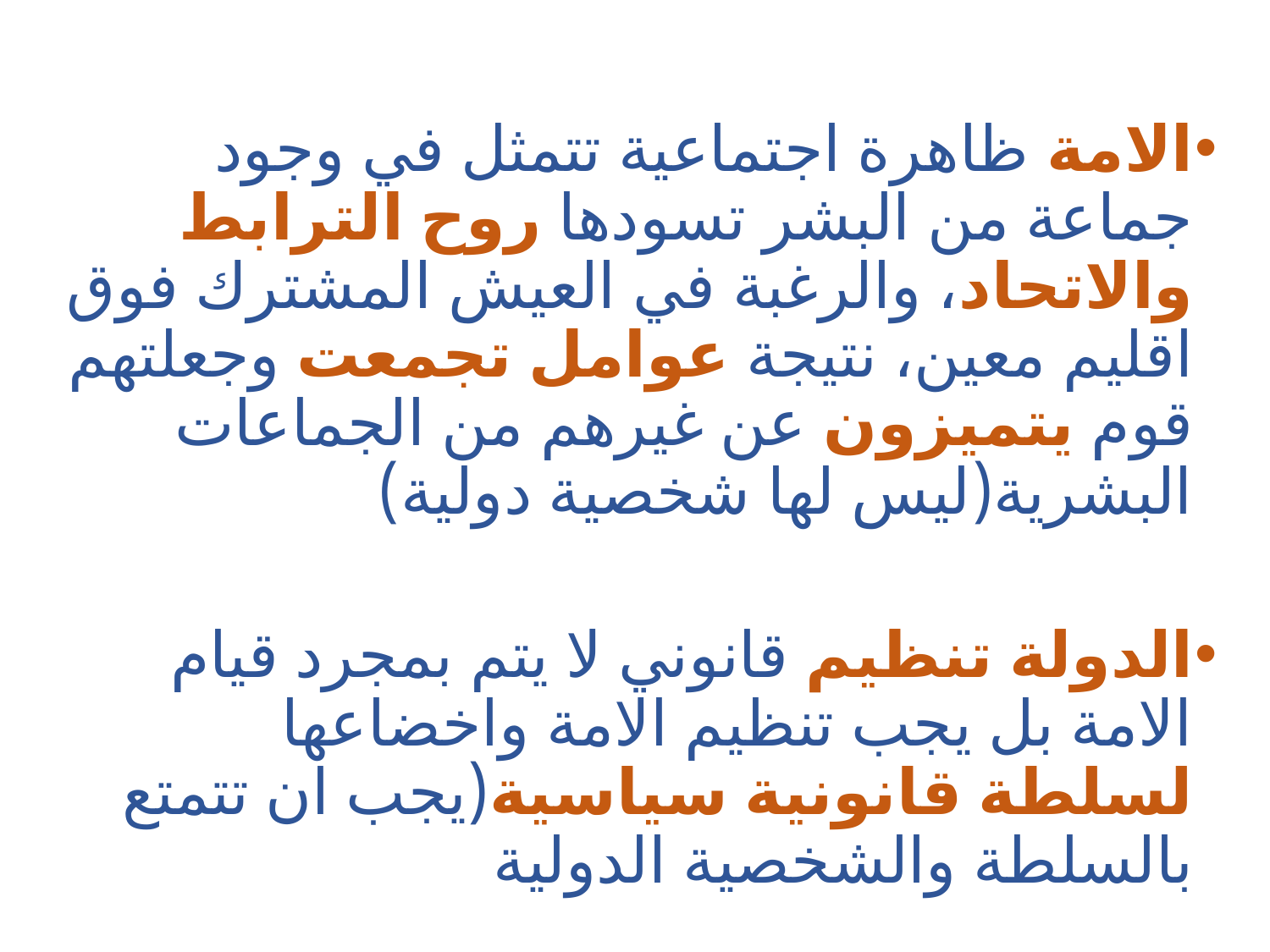

الامة ظاهرة اجتماعية تتمثل في وجود جماعة من البشر تسودها روح الترابط والاتحاد، والرغبة في العيش المشترك فوق اقليم معين، نتيجة عوامل تجمعت وجعلتهم قوم يتميزون عن غيرهم من الجماعات البشرية(ليس لها شخصية دولية)

الدولة تنظيم قانوني لا يتم بمجرد قيام الامة بل يجب تنظيم الامة واخضاعها لسلطة قانونية سياسية(يجب ان تتمتع بالسلطة والشخصية الدولية